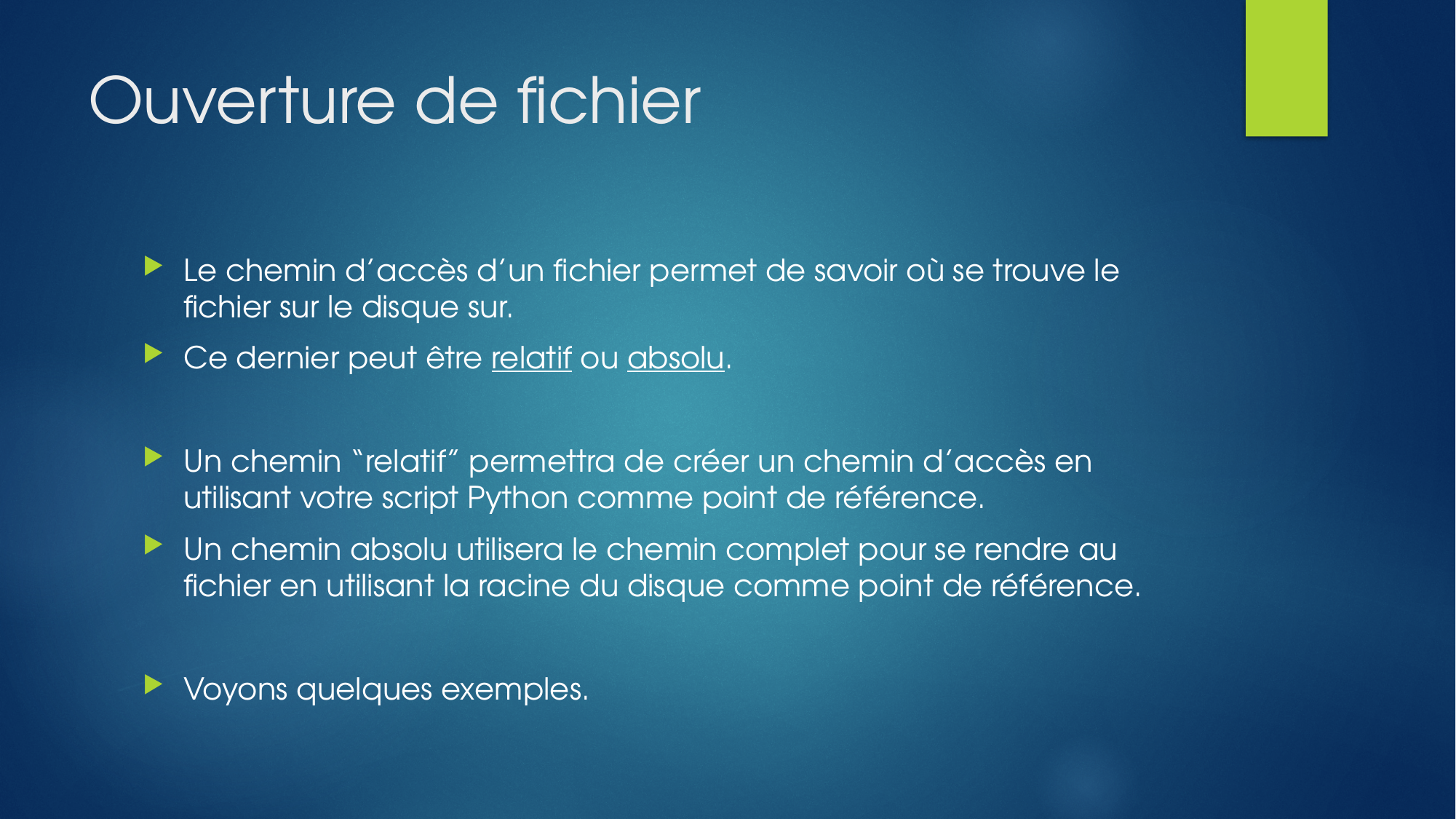

# Ouverture de fichier
Le chemin d’accès d’un fichier permet de savoir où se trouve le fichier sur le disque sur.
Ce dernier peut être relatif ou absolu.

Un chemin “relatif” permettra de créer un chemin d’accès en utilisant votre script Python comme point de référence.
Un chemin absolu utilisera le chemin complet pour se rendre au fichier en utilisant la racine du disque comme point de référence.

Voyons quelques exemples.